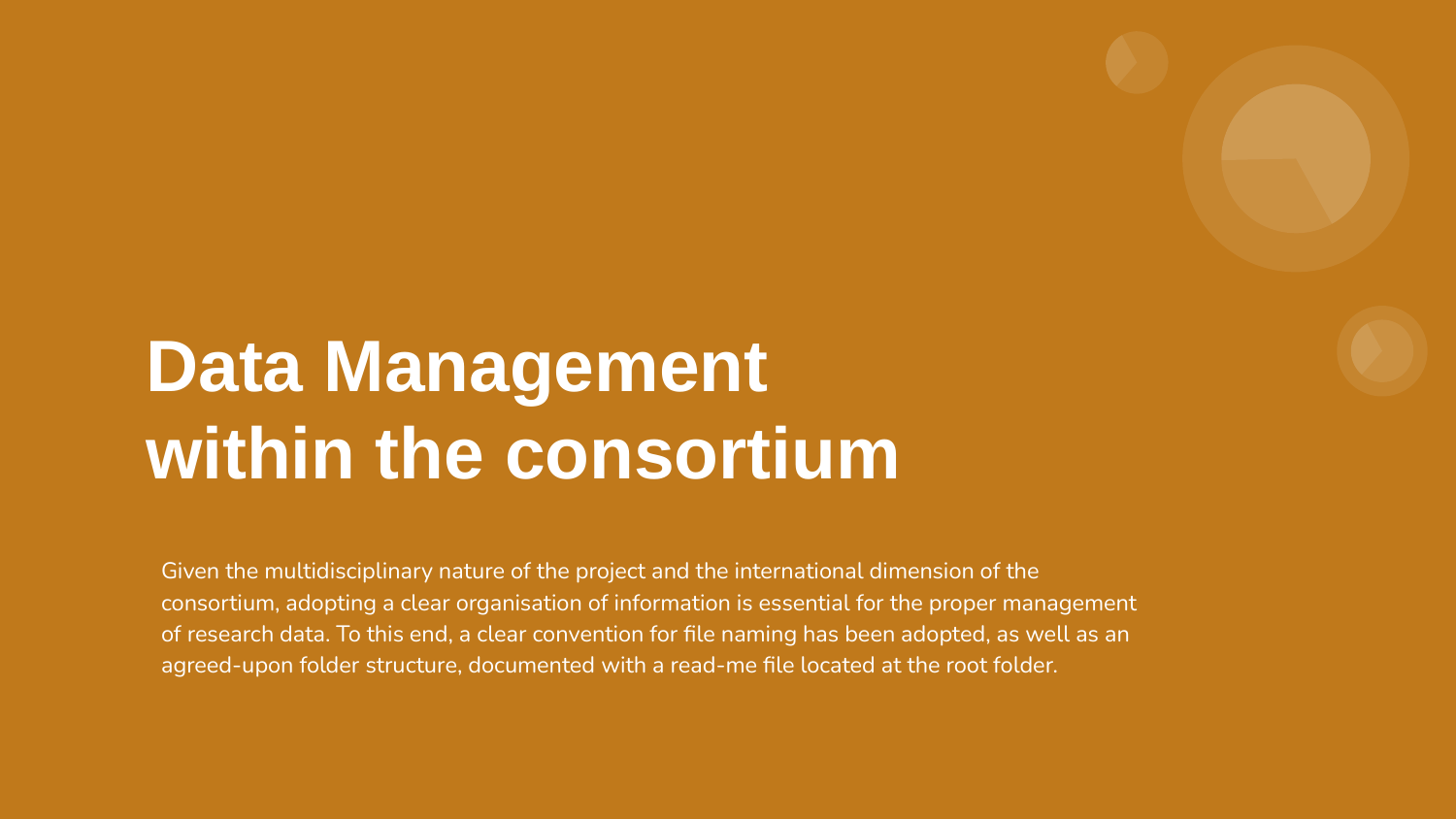

# Data Management
within the consortium
Given the multidisciplinary nature of the project and the international dimension of the consortium, adopting a clear organisation of information is essential for the proper management of research data. To this end, a clear convention for file naming has been adopted, as well as an agreed-upon folder structure, documented with a read-me file located at the root folder.